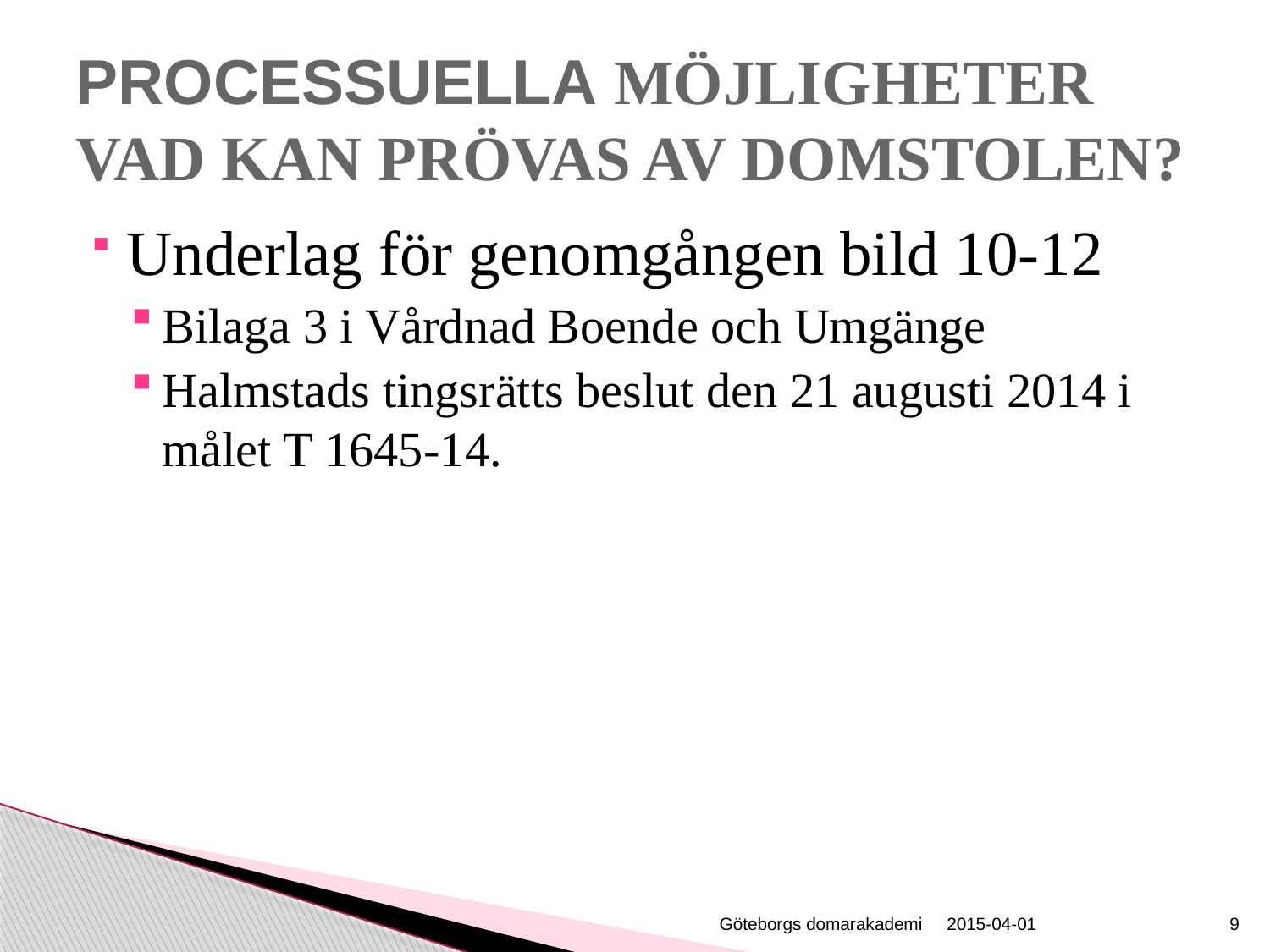

# PROCESSUELLA MÖJLIGHETER VAD KAN PRÖVAS AV DOMSTOLEN?
Underlag för genomgången bild 10-12
Bilaga 3 i Vårdnad Boende och Umgänge
Halmstads tingsrätts beslut den 21 augusti 2014 i målet T 1645-14.
Göteborgs domarakademi
2015-04-01
9